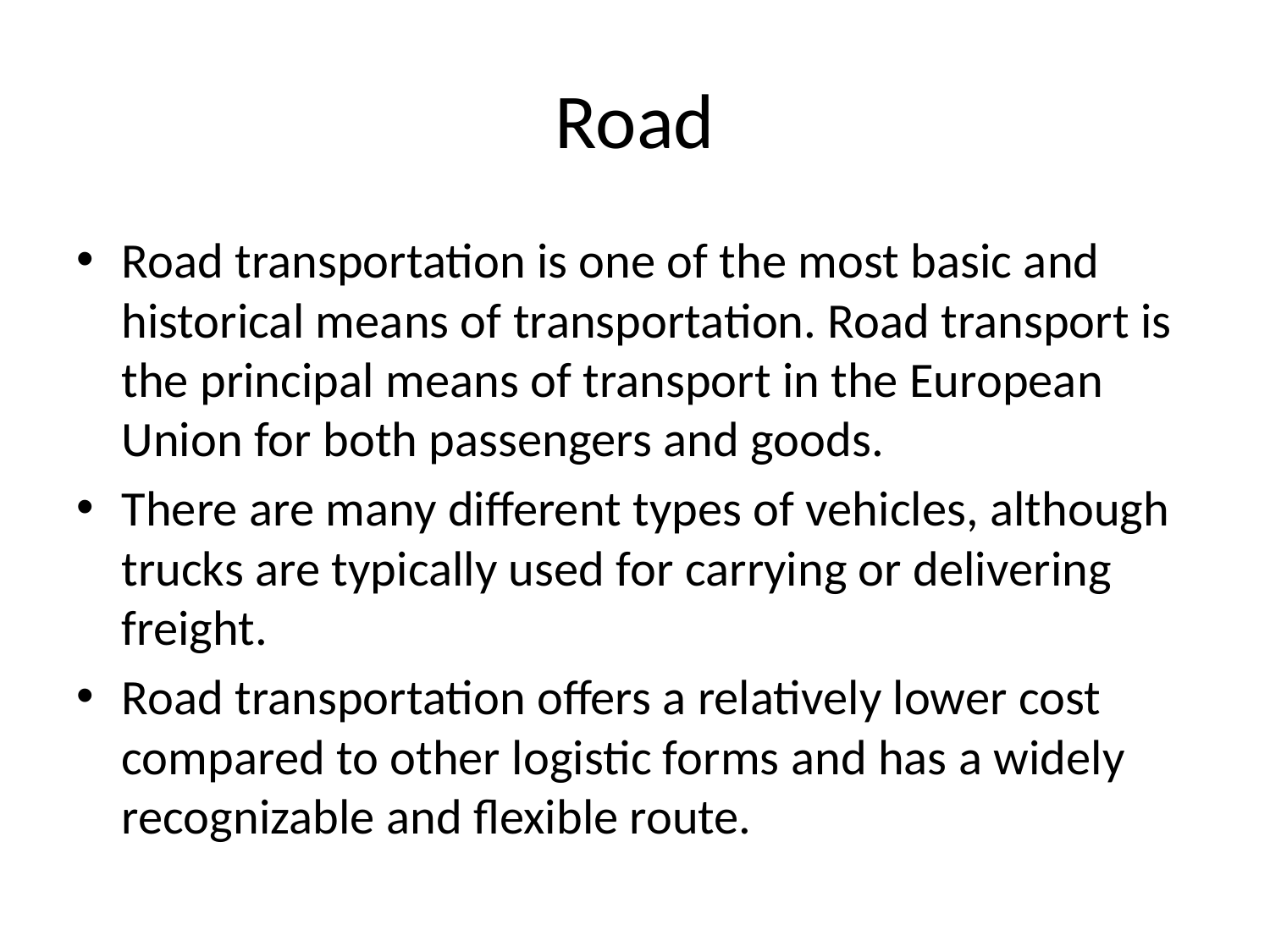

# Road
Road transportation is one of the most basic and historical means of transportation. Road transport is the principal means of transport in the European Union for both passengers and goods.
There are many different types of vehicles, although trucks are typically used for carrying or delivering freight.
Road transportation offers a relatively lower cost compared to other logistic forms and has a widely recognizable and flexible route.